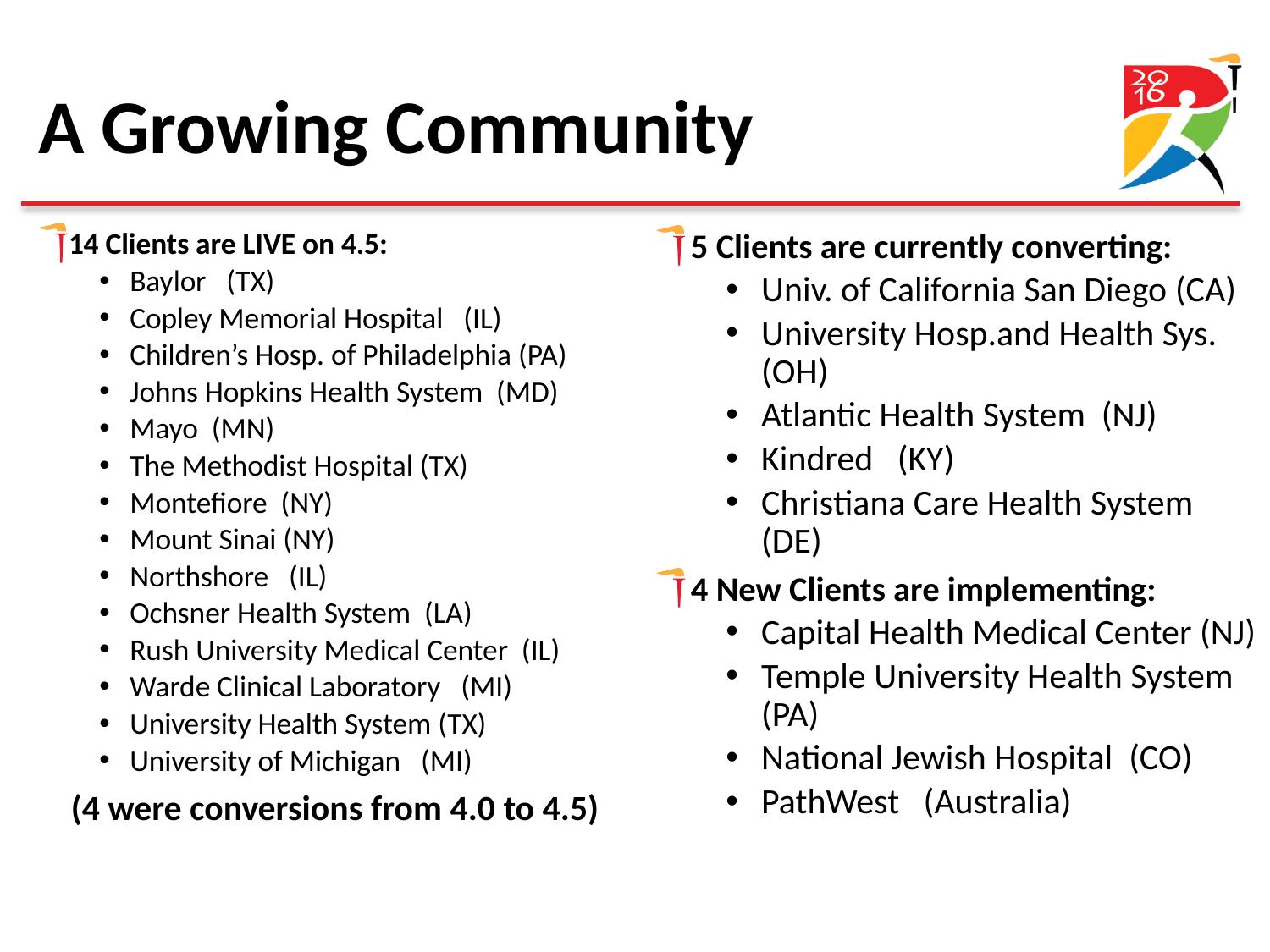

# A Growing Community
14 Clients are LIVE on 4.5:
Baylor   (TX)
Copley Memorial Hospital   (IL)
Children’s Hosp. of Philadelphia (PA)
Johns Hopkins Health System  (MD)
Mayo  (MN)
The Methodist Hospital (TX)
Montefiore  (NY)
Mount Sinai (NY)
Northshore   (IL)
Ochsner Health System  (LA)
Rush University Medical Center  (IL)
Warde Clinical Laboratory   (MI)
University Health System (TX)
University of Michigan   (MI)

5 Clients are currently converting:
Univ. of California San Diego (CA)
University Hosp.and Health Sys. (OH)
Atlantic Health System  (NJ)
Kindred   (KY)
Christiana Care Health System  (DE)
4 New Clients are implementing:
Capital Health Medical Center (NJ)
Temple University Health System  (PA)
National Jewish Hospital  (CO)
PathWest   (Australia)

(4 were conversions from 4.0 to 4.5)